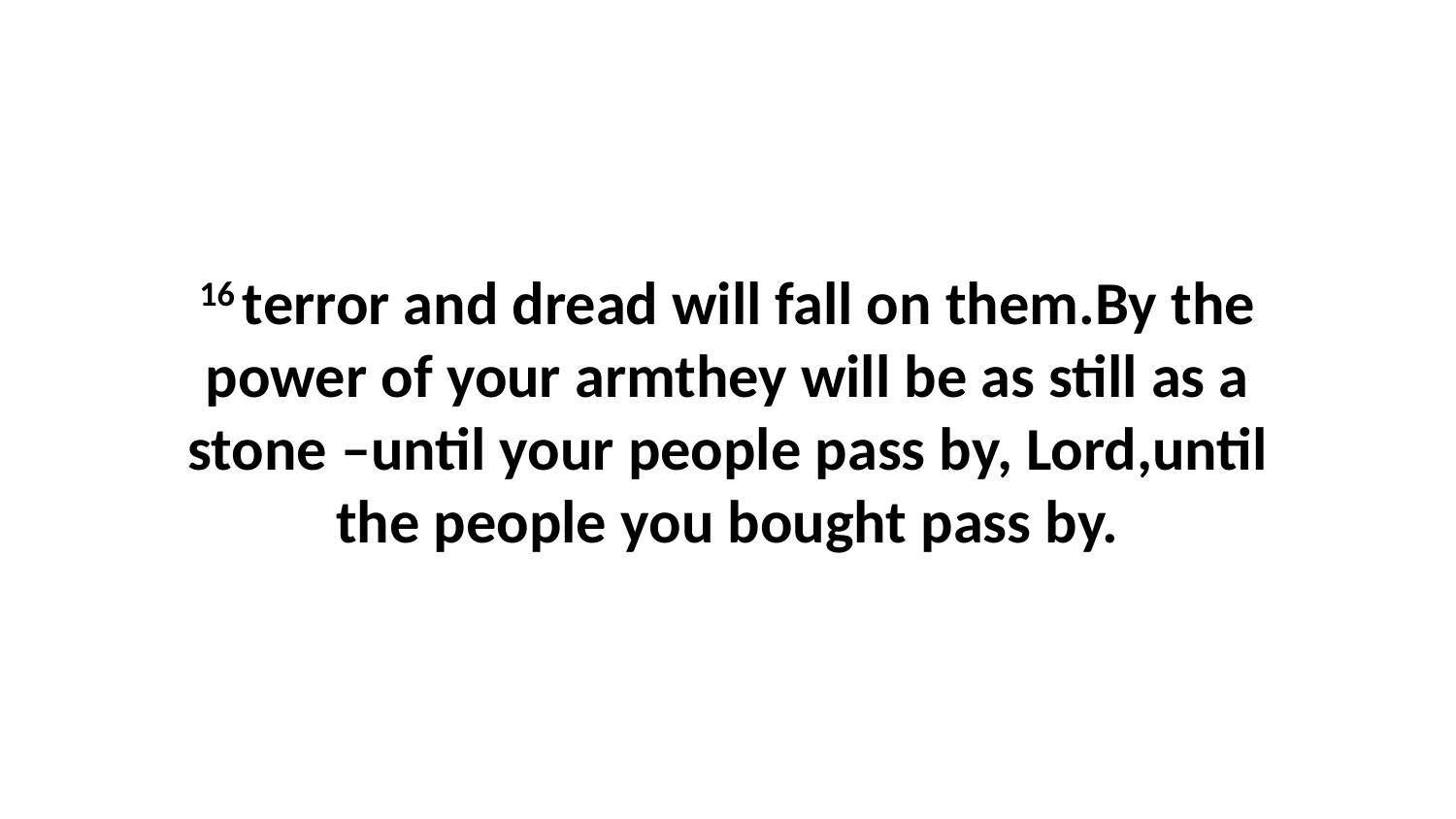

16 terror and dread will fall on them.By the power of your armthey will be as still as a stone –until your people pass by, Lord,until the people you bought pass by.